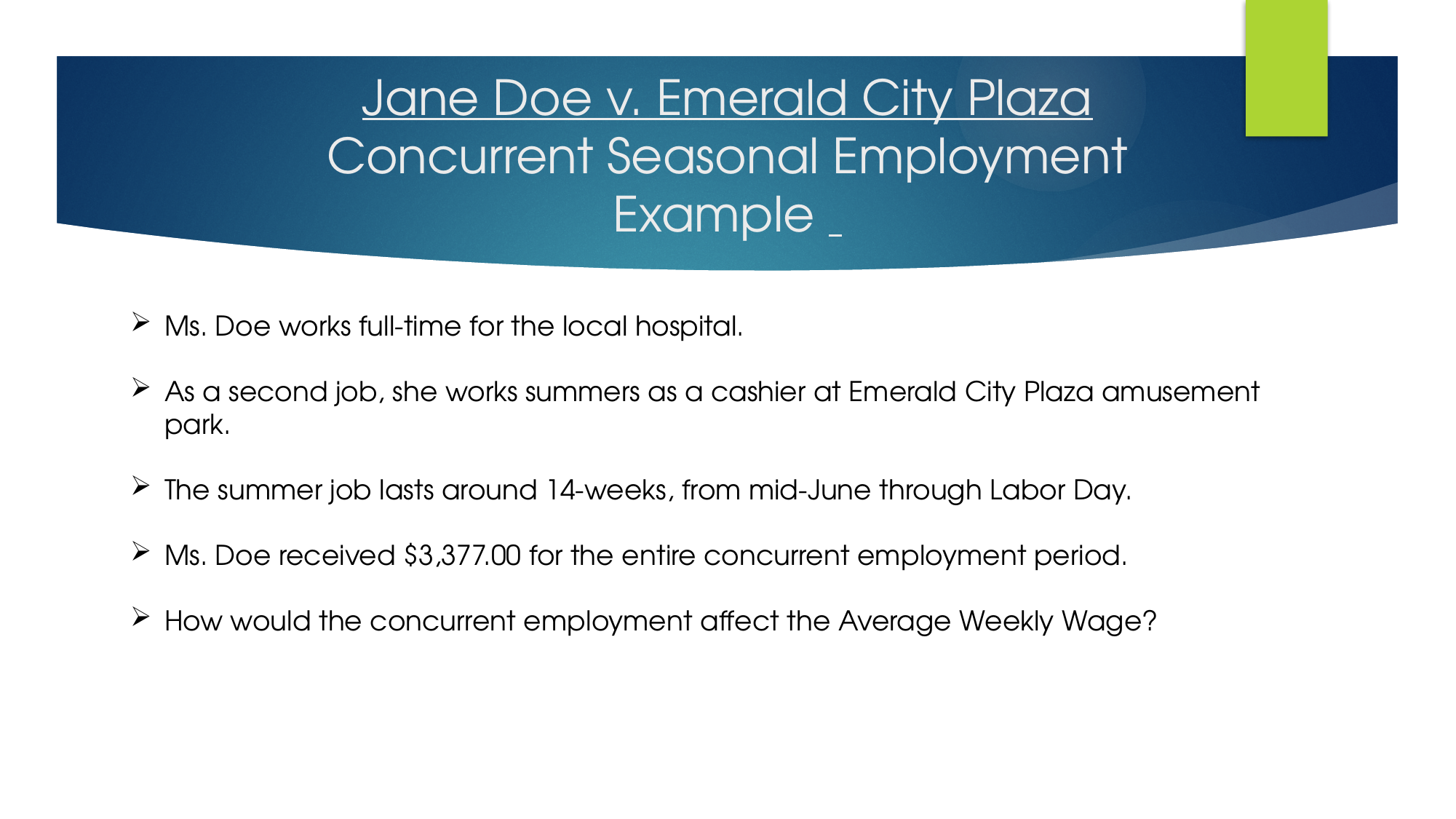

# Jane Doe v. Emerald City Plaza Concurrent Seasonal Employment Example

Ms. Doe works full-time for the local hospital.

As a second job, she works summers as a cashier at Emerald City Plaza amusement park.

The summer job lasts around 14-weeks, from mid-June through Labor Day.

Ms. Doe received $3,377.00 for the entire concurrent employment period.

How would the concurrent employment affect the Average Weekly Wage?